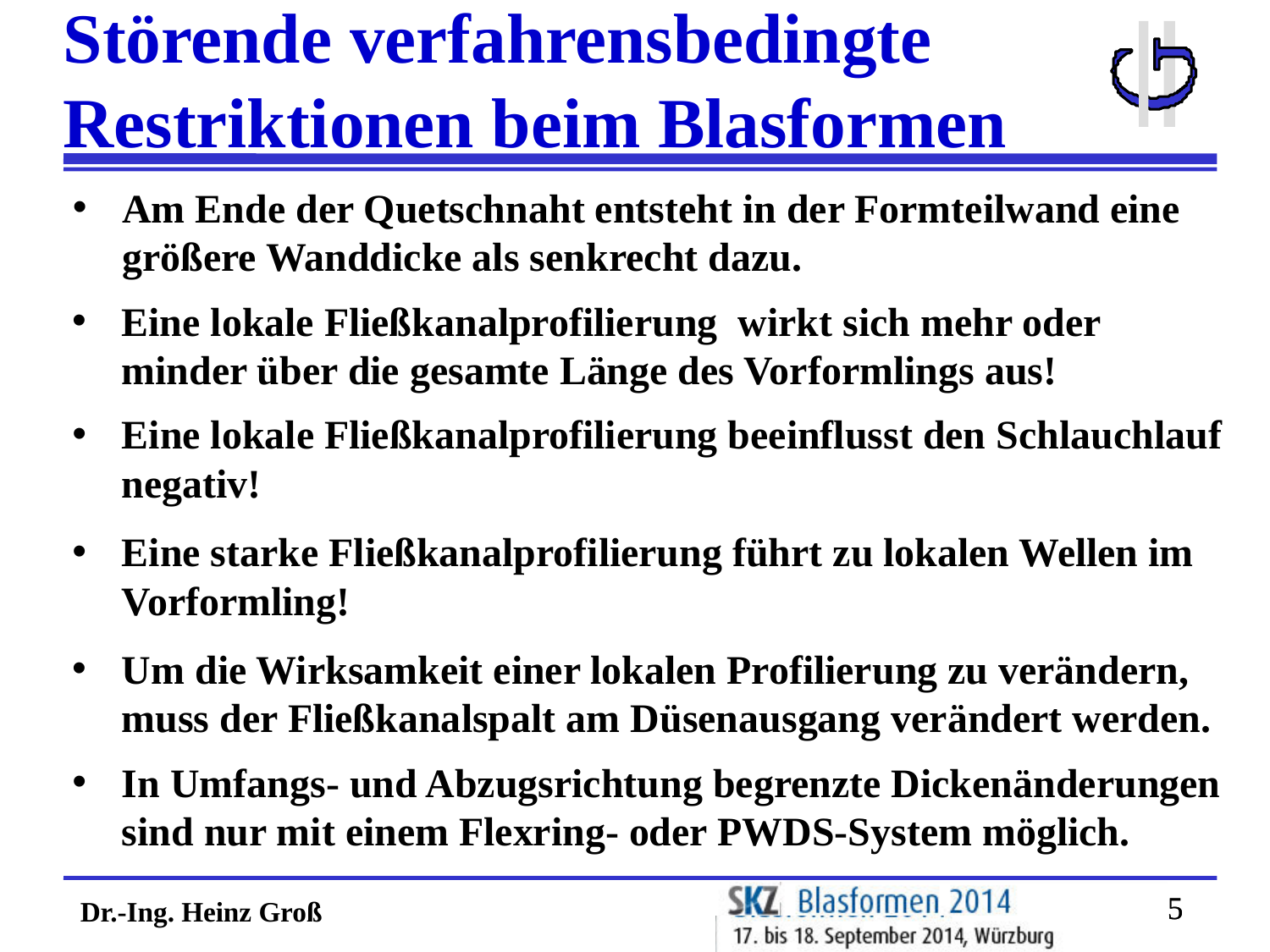

Störende verfahrensbedingte Restriktionen beim Blasformen
Am Ende der Quetschnaht entsteht in der Formteilwand eine größere Wanddicke als senkrecht dazu.
Eine lokale Fließkanalprofilierung  wirkt sich mehr oder minder über die gesamte Länge des Vorformlings aus!
Eine lokale Fließkanalprofilierung beeinflusst den Schlauchlauf  negativ!
Eine starke Fließkanalprofilierung führt zu lokalen Wellen im Vorformling!
Um die Wirksamkeit einer lokalen Profilierung zu verändern, muss der Fließkanalspalt am Düsenausgang verändert werden.
In Umfangs- und Abzugsrichtung begrenzte Dickenänderungen sind nur mit einem Flexring- oder PWDS-System möglich.